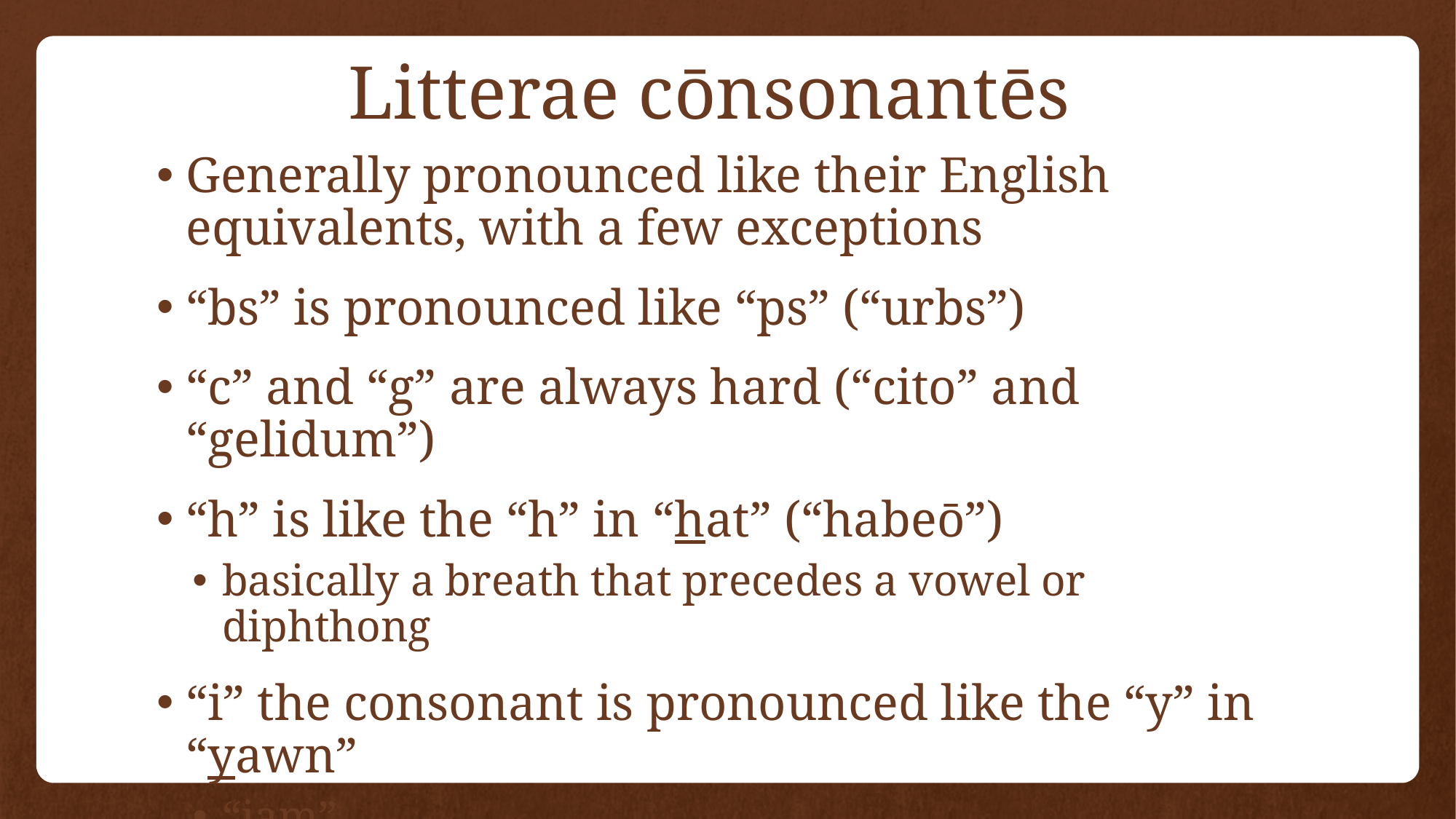

# Litterae cōnsonantēs
Generally pronounced like their English equivalents, with a few exceptions
“bs” is pronounced like “ps” (“urbs”)
“c” and “g” are always hard (“cito” and “gelidum”)
“h” is like the “h” in “hat” (“habeō”)
basically a breath that precedes a vowel or diphthong
“i” the consonant is pronounced like the “y” in “yawn”
“iam”
“v” is pronounced like the “w” in “wet” (“fluvius”)